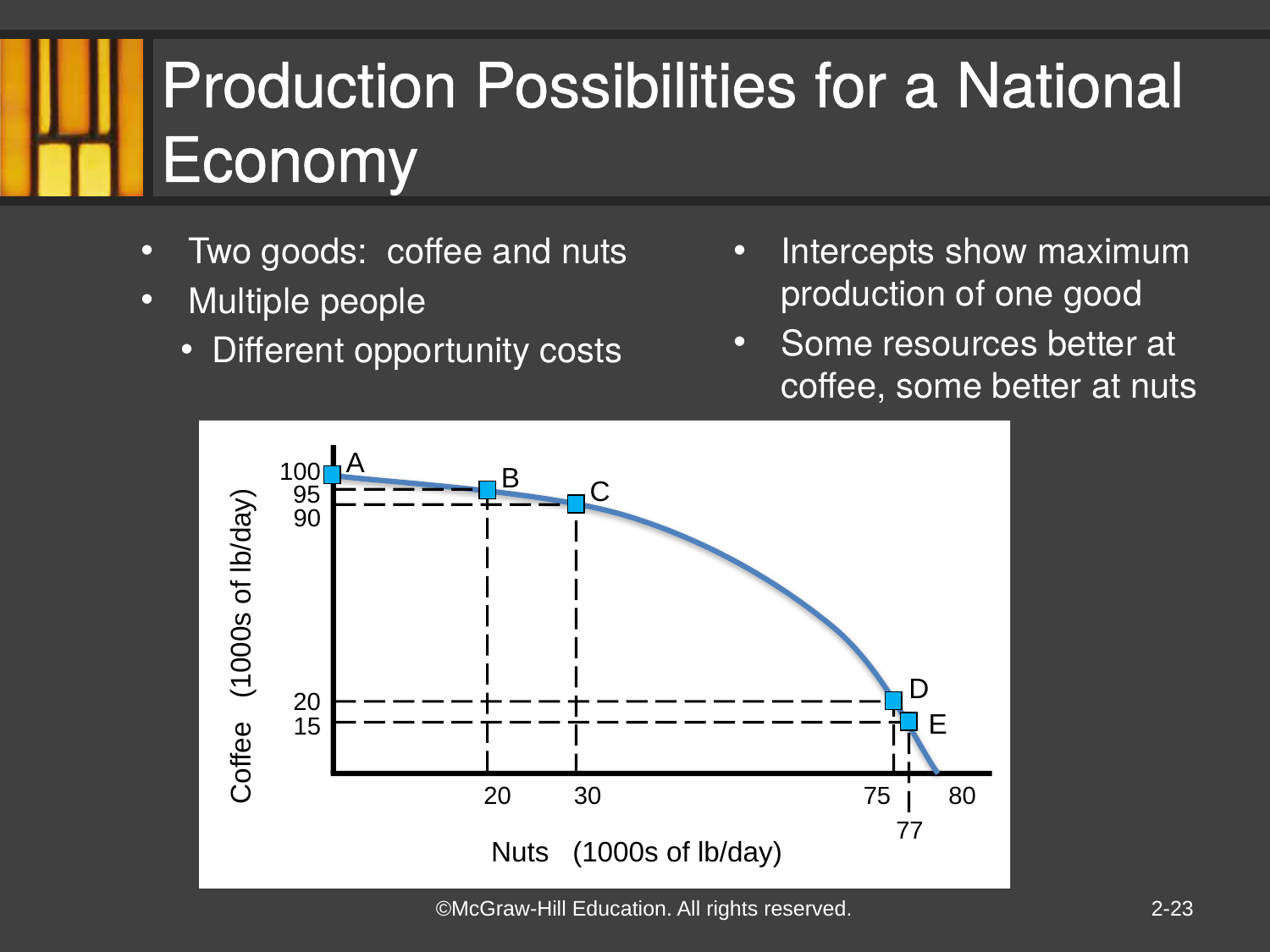

# Production Possibilities for a National Economy
Two goods:  coffee and nuts
Multiple people
Different opportunity costs
Intercepts show maximum production of one good
Some resources better at coffee, some better at nuts

A

100
B

C
95

90

Coffee   (1000s of lb/day)
D
20

E

15

20
30
75
80
77
Nuts   (1000s of lb/day)
2-23
©McGraw-Hill Education. All rights reserved.